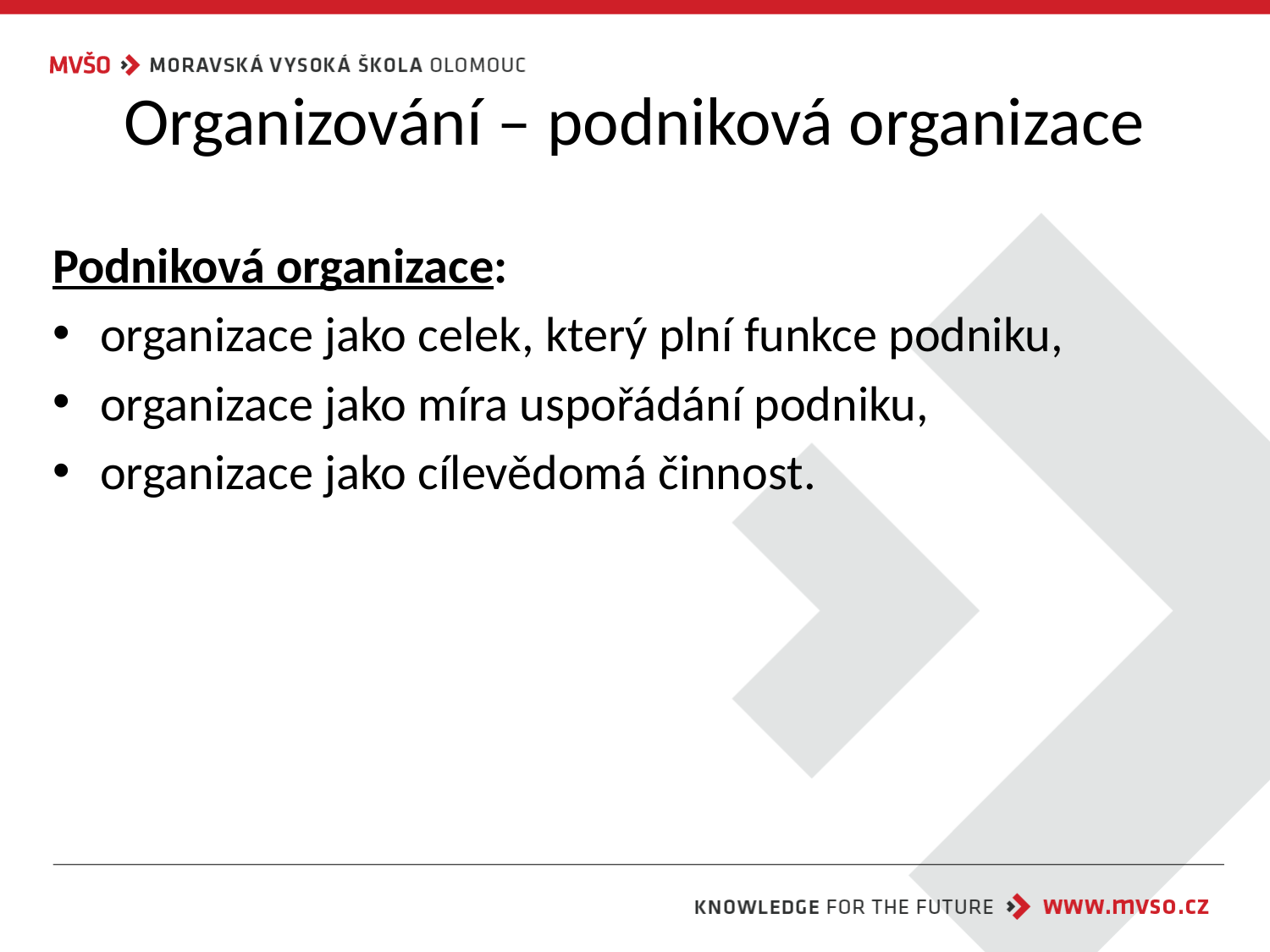

# Organizování – podniková organizace
Podniková organizace:
organizace jako celek, který plní funkce podniku,
organizace jako míra uspořádání podniku,
organizace jako cílevědomá činnost.